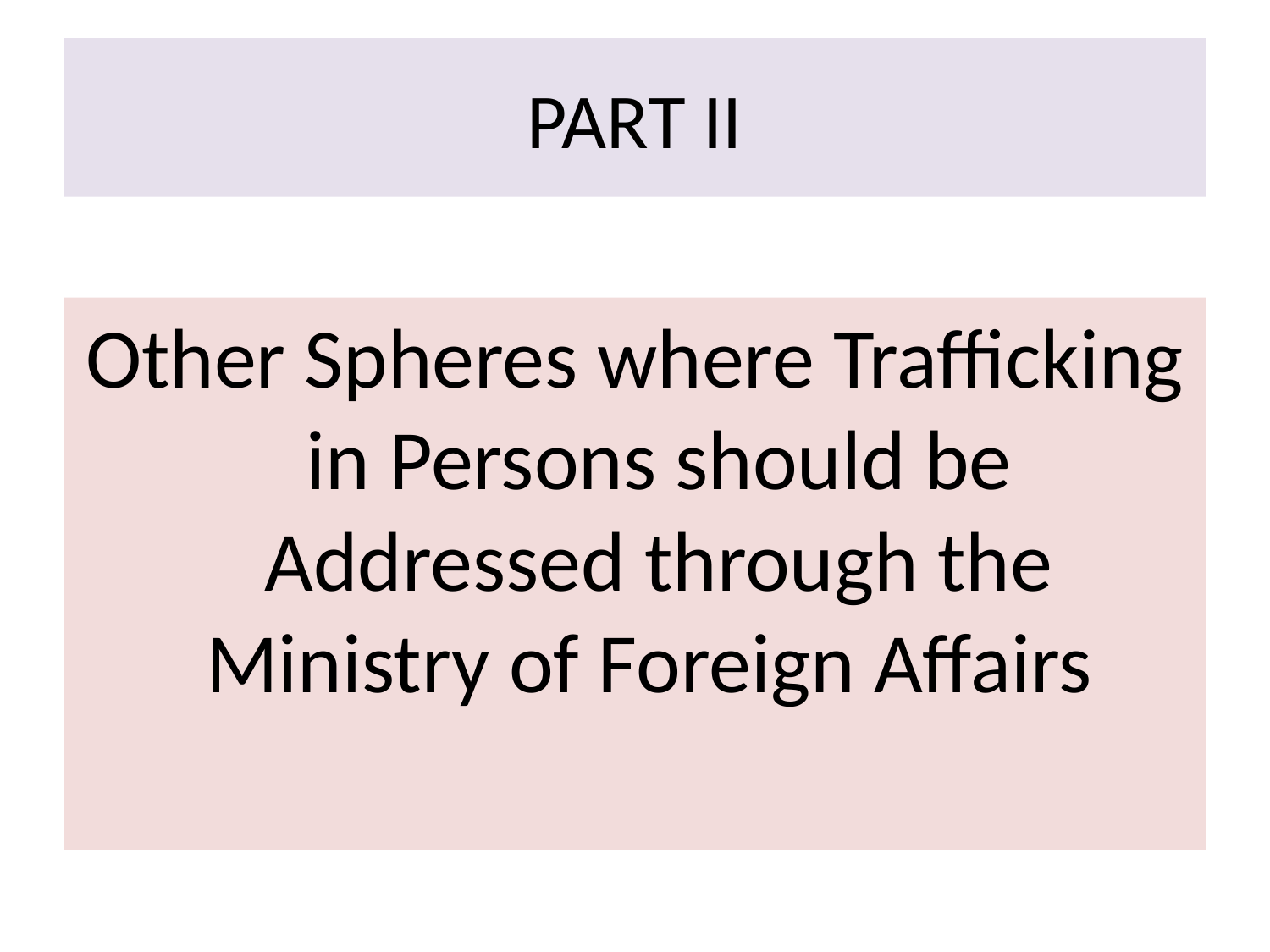

# PART II
Other Spheres where Trafficking in Persons should be Addressed through the Ministry of Foreign Affairs